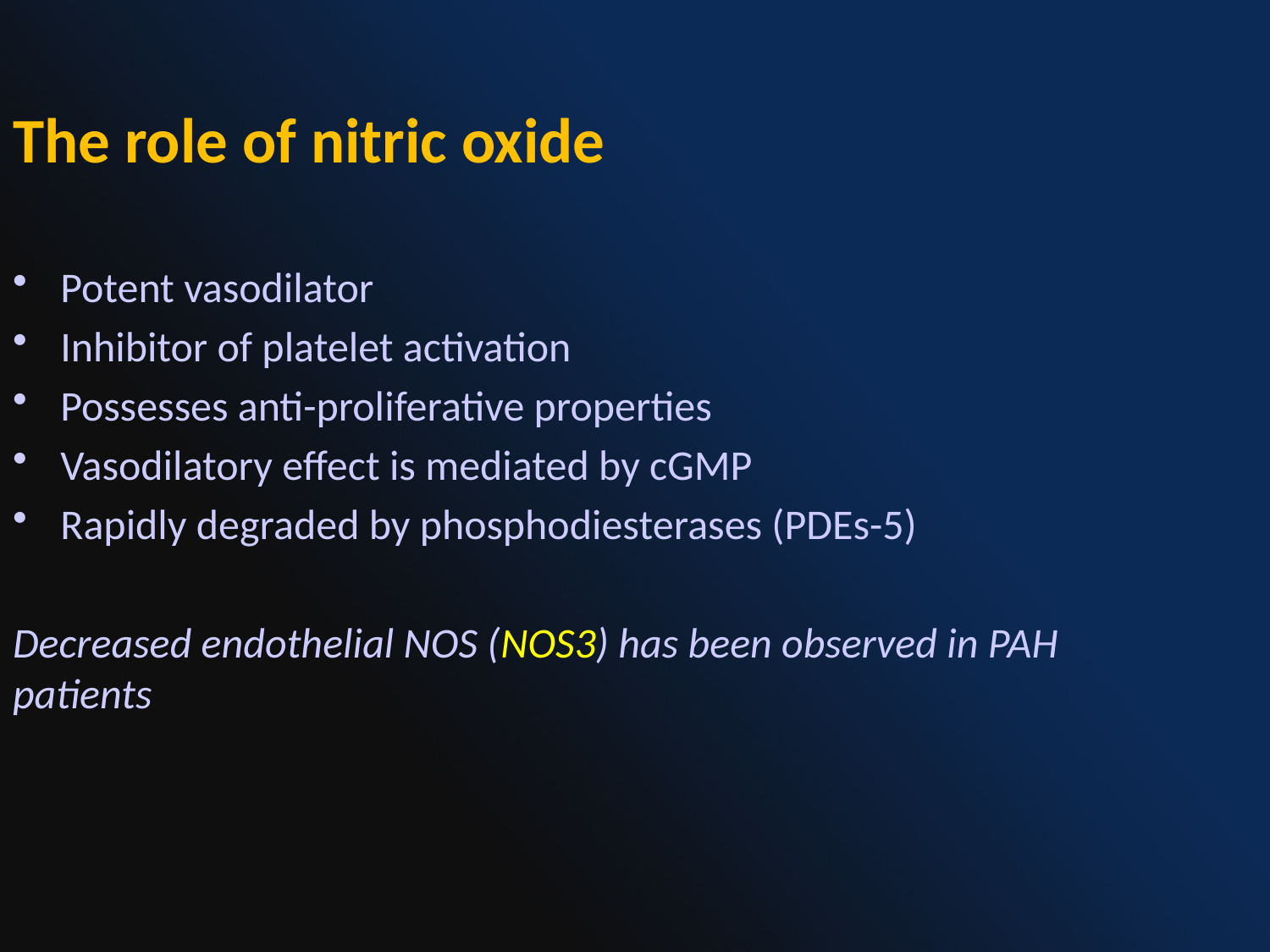

The role of nitric oxide
Potent vasodilator
Inhibitor of platelet activation
Possesses anti-proliferative properties
Vasodilatory effect is mediated by cGMP
Rapidly degraded by phosphodiesterases (PDEs-5)

Decreased endothelial NOS (NOS3) has been observed in PAH patients